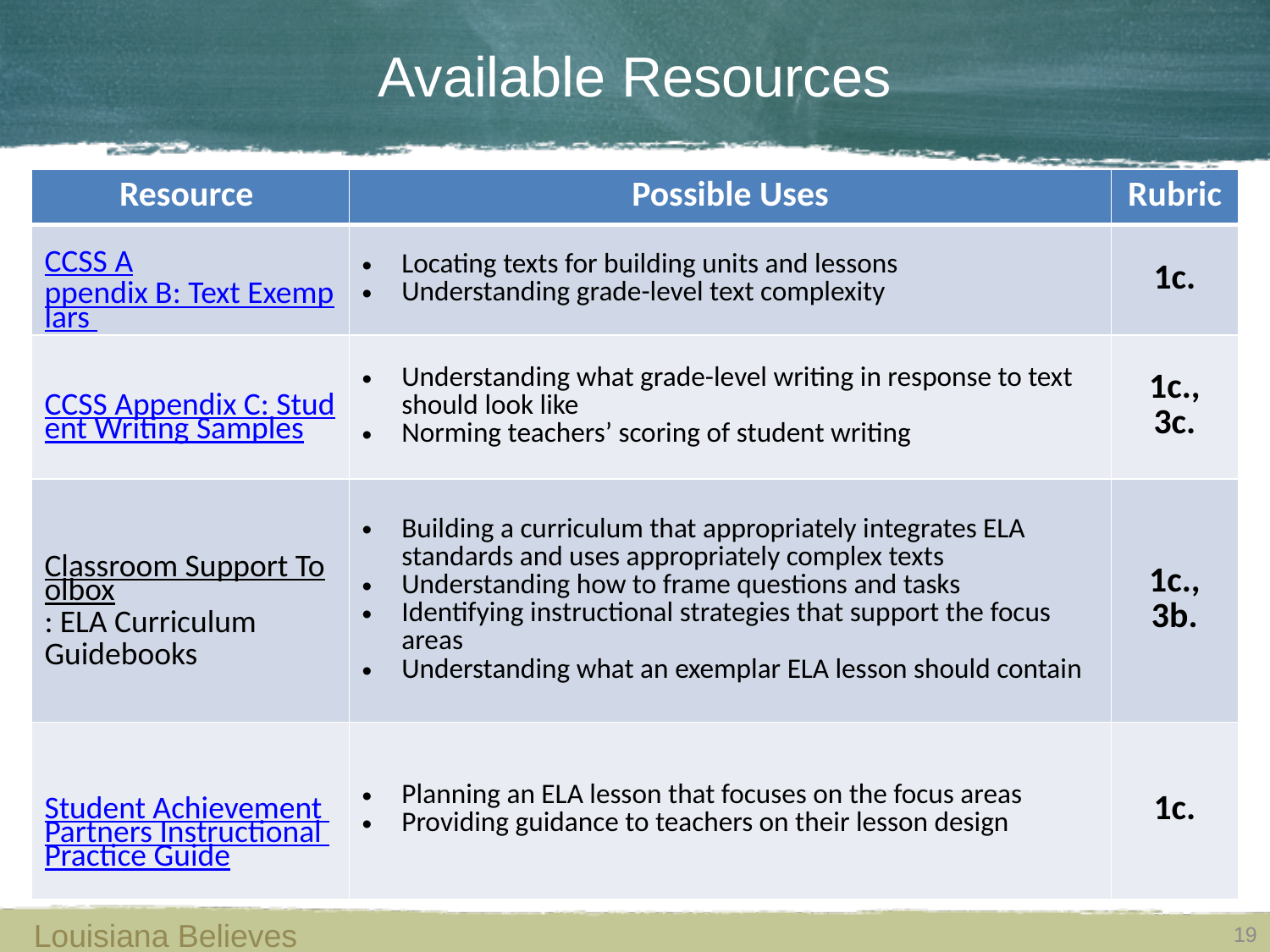

# Available Resources
| Resource | Possible Uses | Rubric |
| --- | --- | --- |
| CCSS Appendix B: Text Exemplars | Locating texts for building units and lessons Understanding grade-level text complexity | 1c. |
| CCSS Appendix C: Student Writing Samples | Understanding what grade-level writing in response to text should look like Norming teachers’ scoring of student writing | 1c., 3c. |
| Classroom Support Toolbox: ELA Curriculum Guidebooks | Building a curriculum that appropriately integrates ELA standards and uses appropriately complex texts Understanding how to frame questions and tasks Identifying instructional strategies that support the focus areas Understanding what an exemplar ELA lesson should contain | 1c., 3b. |
| Student Achievement Partners Instructional Practice Guide | Planning an ELA lesson that focuses on the focus areas Providing guidance to teachers on their lesson design | 1c. |
Louisiana Believes
19